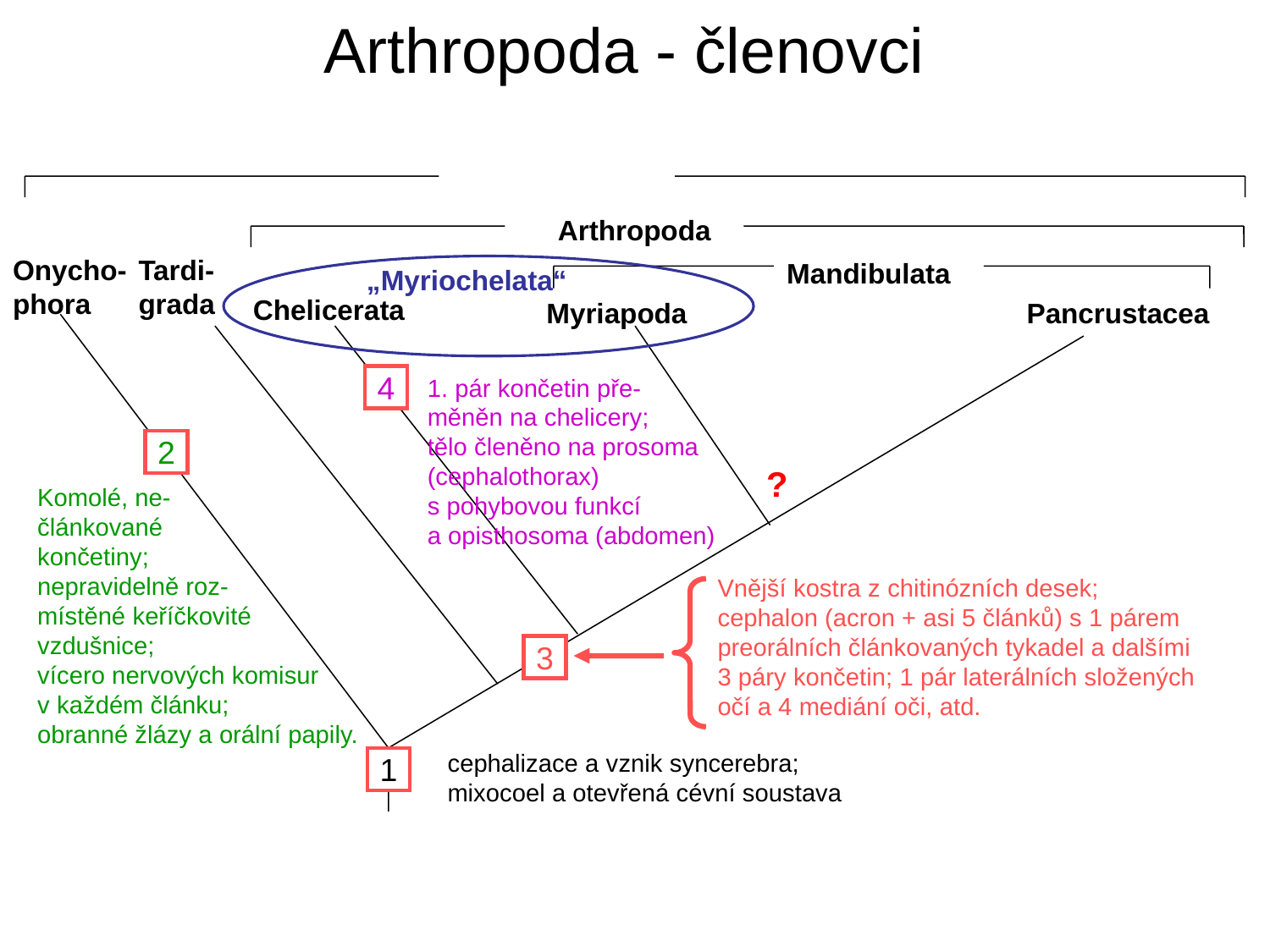

Arthropoda - členovci

Arthropoda

Onycho-
phora
Tardi-
grada
Mandibulata

„Myriochelata“

Chelicerata
Myriapoda
Pancrustacea

4
1. pár končetin pře-
měněn na chelicery;
tělo členěno na prosoma (cephalothorax)
s pohybovou funkcí
a opisthosoma (abdomen)
2
?
Komolé, ne-
článkované
končetiny;
nepravidelně roz-
místěné keříčkovité vzdušnice;
vícero nervových komisur
v každém článku;
obranné žlázy a orální papily.
Vnější kostra z chitinózních desek;
cephalon (acron + asi 5 článků) s 1 párem preorálních článkovaných tykadel a dalšími
3 páry končetin; 1 pár laterálních složených
očí a 4 mediání oči, atd.

3

cephalizace a vznik syncerebra;
mixocoel a otevřená cévní soustava
1